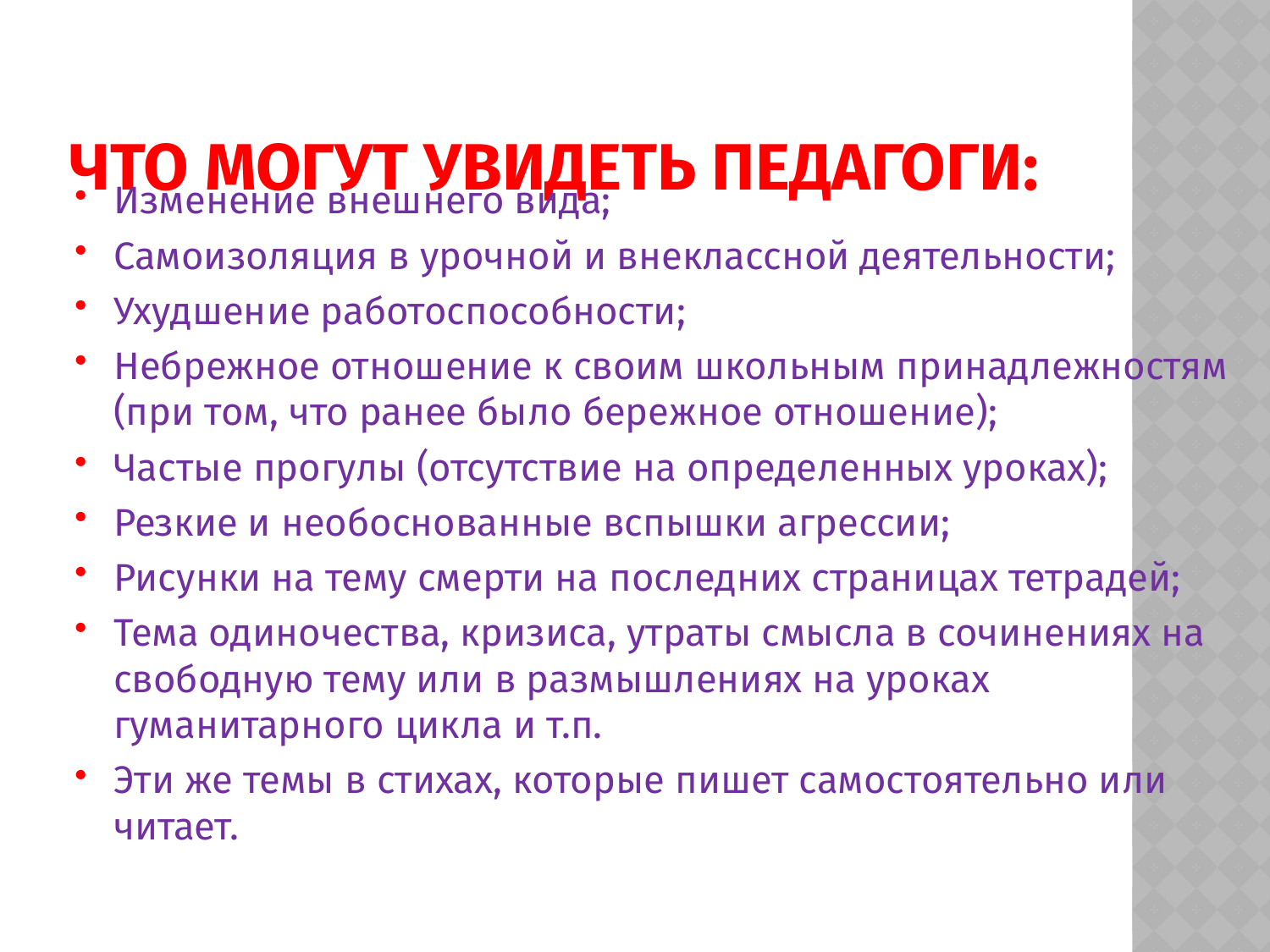

# Что могут увидеть педагоги:
Изменение внешнего вида;
Самоизоляция в урочной и внеклассной деятельности;
Ухудшение работоспособности;
Небрежное отношение к своим школьным принадлежностям (при том, что ранее было бережное отношение);
Частые прогулы (отсутствие на определенных уроках);
Резкие и необоснованные вспышки агрессии;
Рисунки на тему смерти на последних страницах тетрадей;
Тема одиночества, кризиса, утраты смысла в сочинениях на свободную тему или в размышлениях на уроках гуманитарного цикла и т.п.
Эти же темы в стихах, которые пишет самостоятельно или читает.